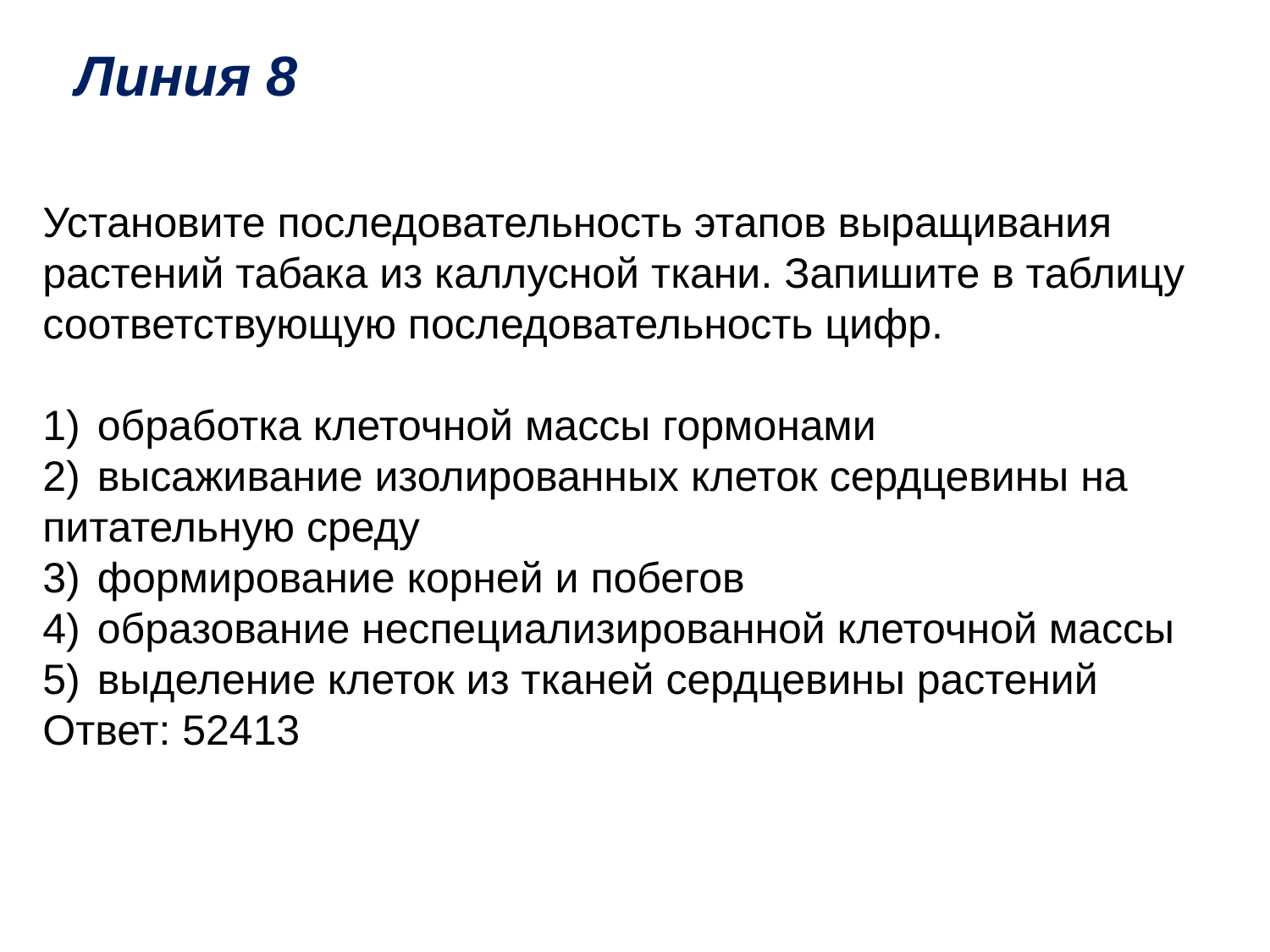

# Линия 8
Установите последовательность этапов выращивания растений табака из каллусной ткани. Запишите в таблицу соответствующую последовательность цифр.

1)  обработка клеточной массы гормонами
2)  высаживание изолированных клеток сердцевины на питательную среду
3)  формирование корней и побегов
4)  образование неспециализированной клеточной массы
5)  выделение клеток из тканей сердцевины растений
Ответ: 52413